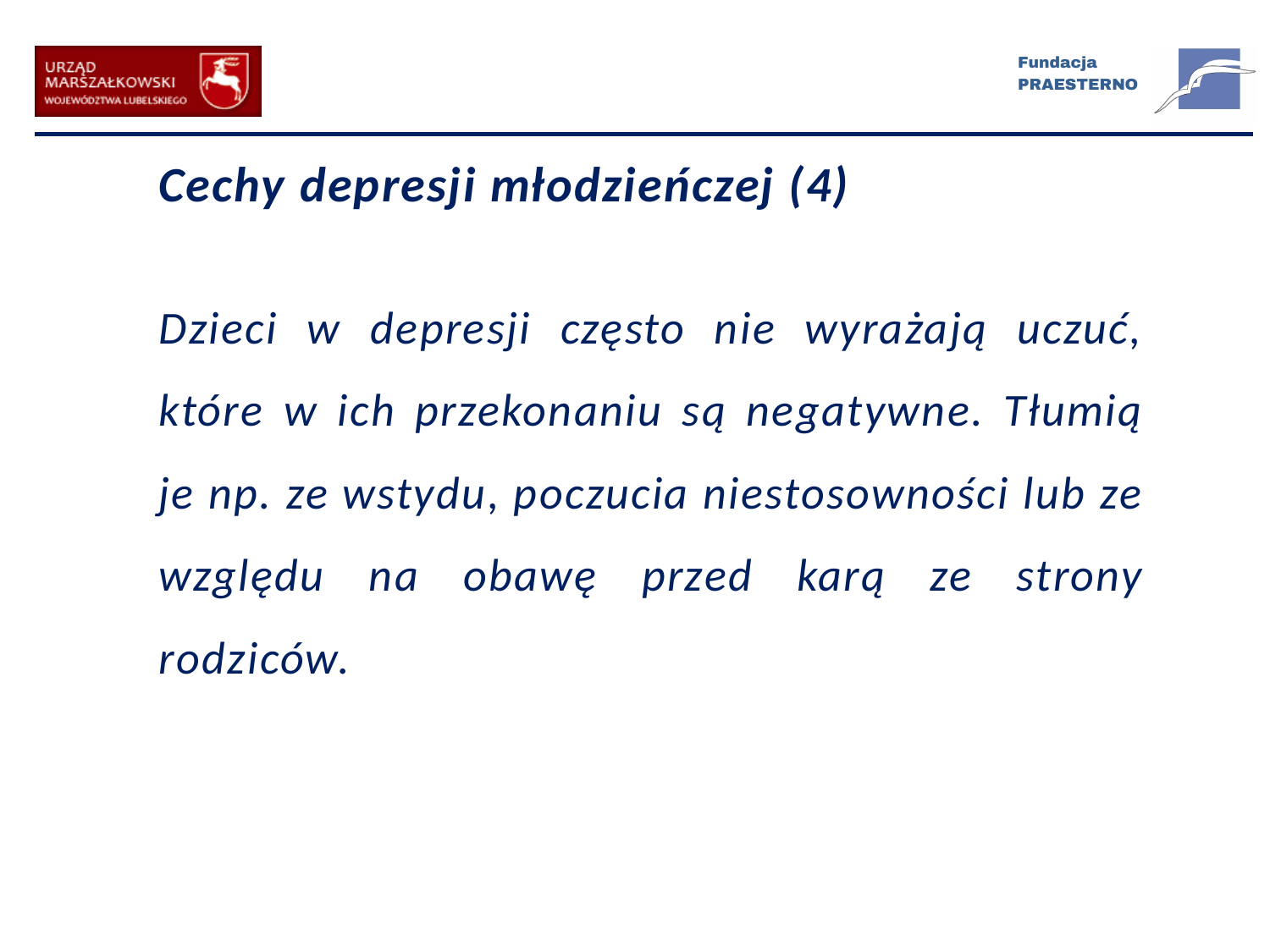

Cechy depresji młodzieńczej (4)

Dzieci w depresji często nie wyrażają uczuć, które w ich przekonaniu są negatywne. Tłumią je np. ze wstydu, poczucia niestosowności lub ze względu na obawę przed karą ze strony rodziców.